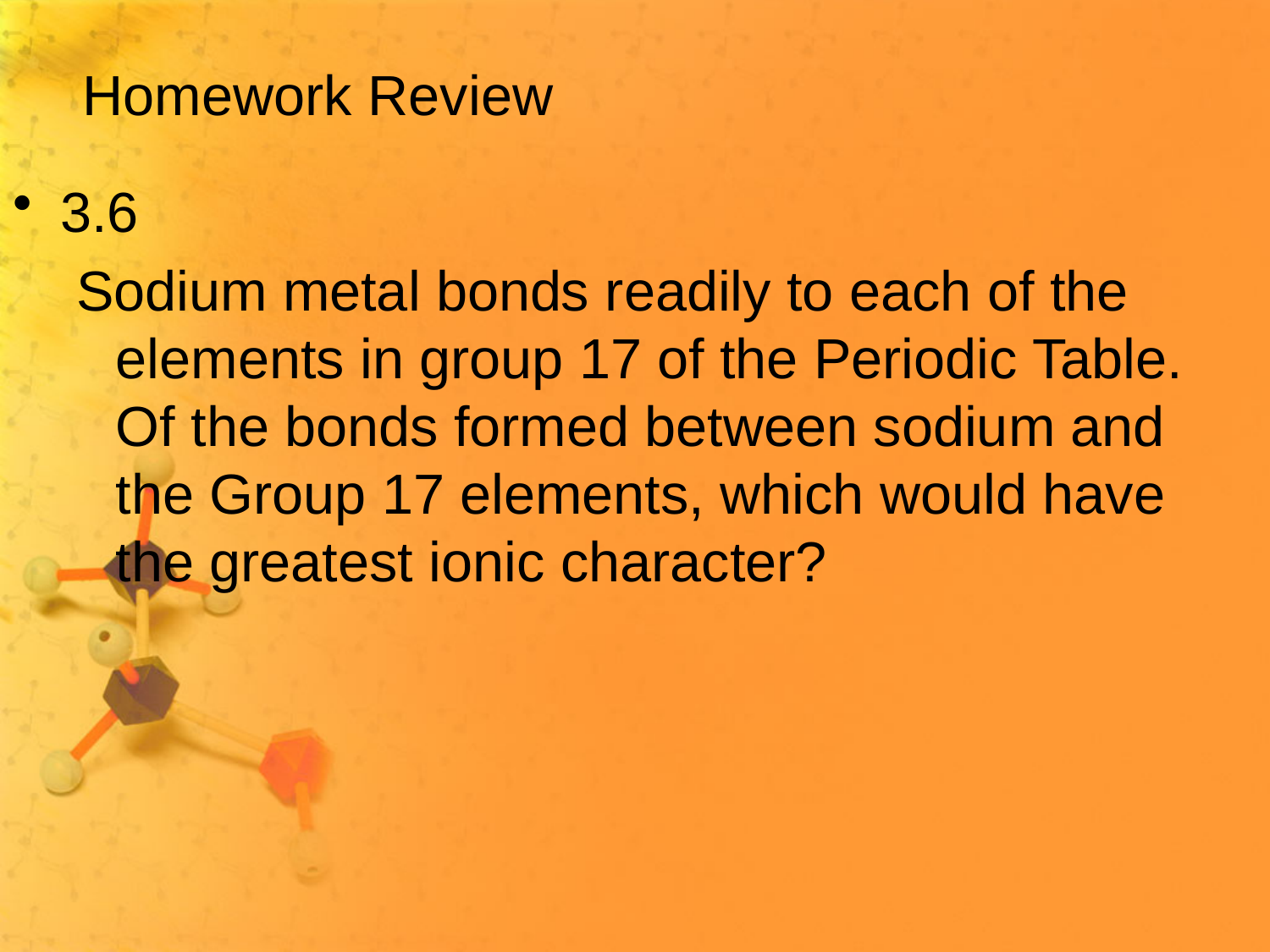

# Homework Review
3.6
Sodium metal bonds readily to each of the elements in group 17 of the Periodic Table.  Of the bonds formed between sodium and the Group 17 elements, which would have the greatest ionic character?